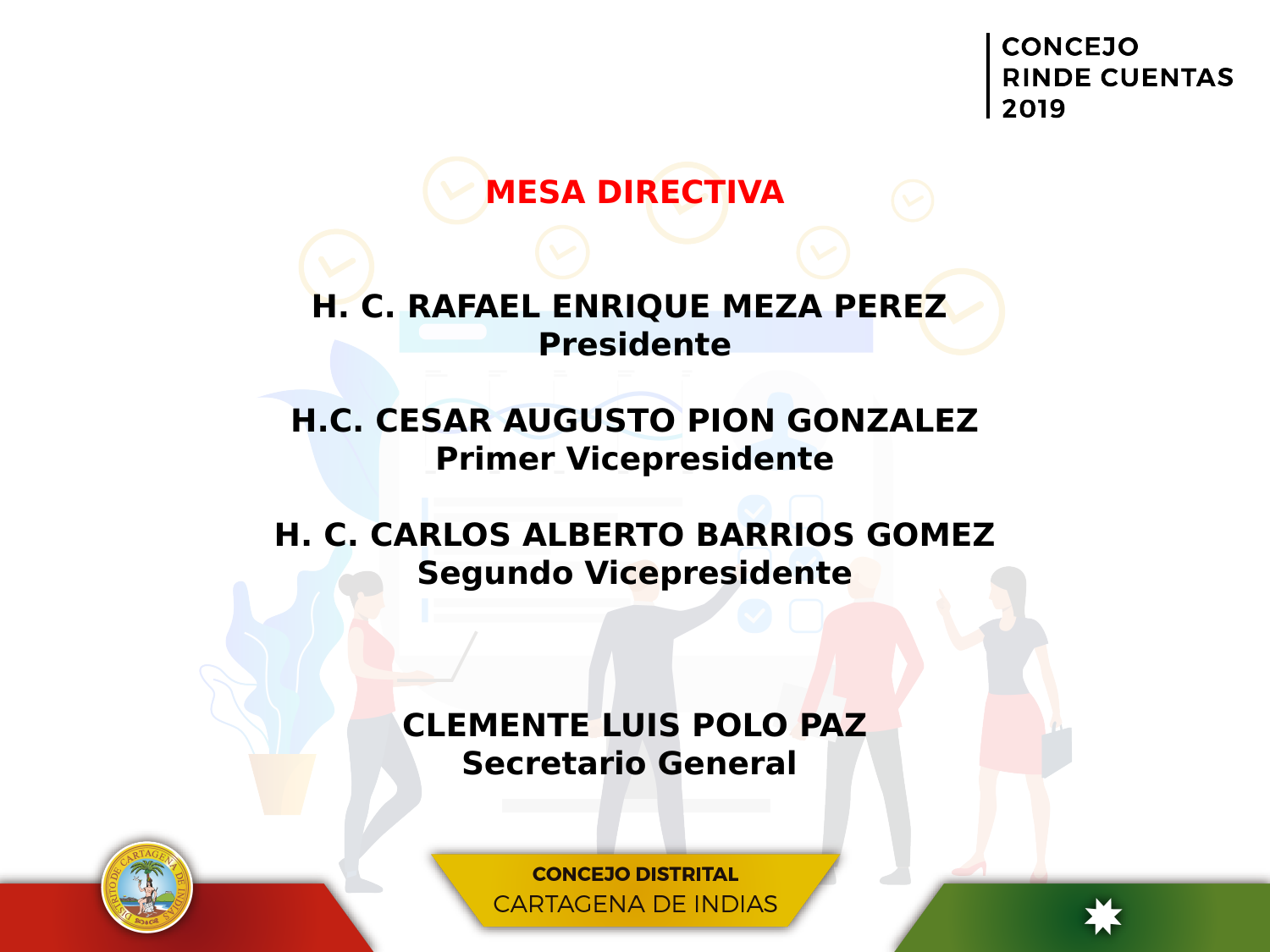

MESA DIRECTIVA

H. C. RAFAEL ENRIQUE MEZA PEREZ
Presidente

H.C. CESAR AUGUSTO PION GONZALEZ
Primer Vicepresidente

H. C. CARLOS ALBERTO BARRIOS GOMEZ
Segundo Vicepresidente

CLEMENTE LUIS POLO PAZ
Secretario General